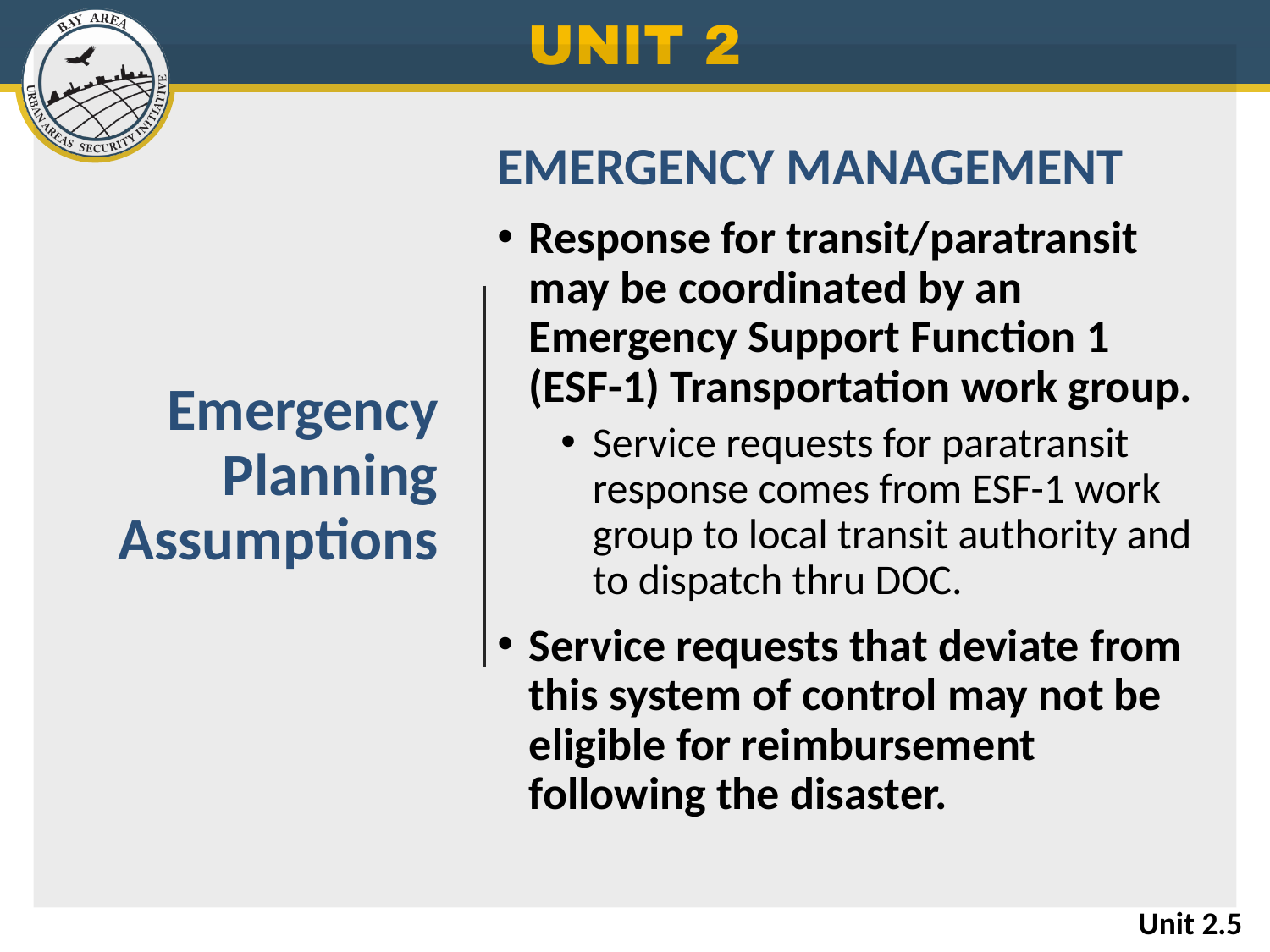

UNIT 2

EMERGENCY MANAGEMENT
Response for transit/paratransit may be coordinated by an Emergency Support Function 1
(ESF-1) Transportation work group.
Service requests for paratransit response comes from ESF-1 work group to local transit authority and to dispatch thru DOC.
Service requests that deviate from this system of control may not be eligible for reimbursement following the disaster.

# Emergency Planning Assumptions
Unit 2.5